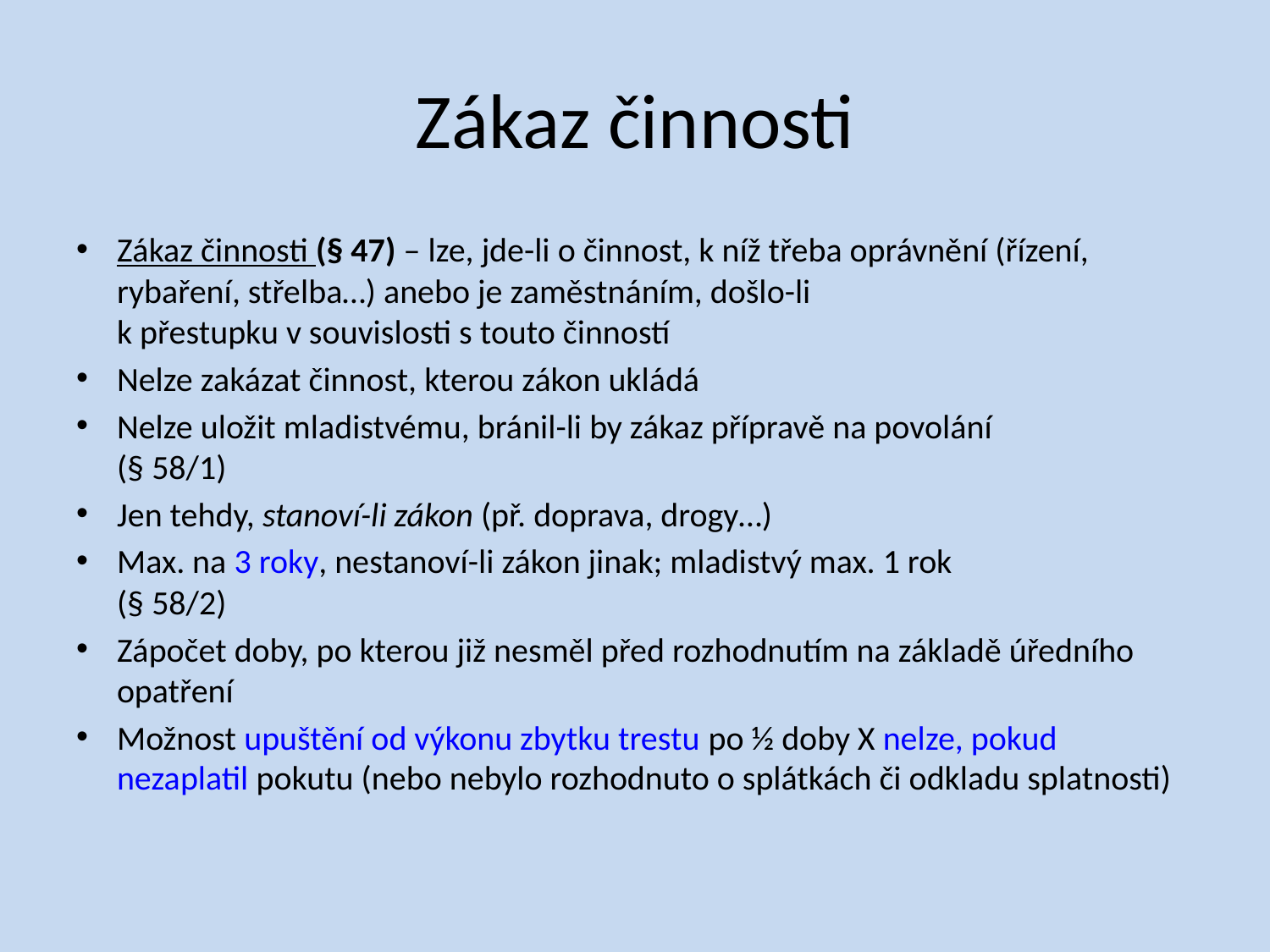

# Zákaz činnosti
Zákaz činnosti (§ 47) – lze, jde-li o činnost, k níž třeba oprávnění (řízení, rybaření, střelba…) anebo je zaměstnáním, došlo-li
k přestupku v souvislosti s touto činností
Nelze zakázat činnost, kterou zákon ukládá
Nelze uložit mladistvému, bránil-li by zákaz přípravě na povolání
(§ 58/1)
Jen tehdy, stanoví-li zákon (př. doprava, drogy…)
Max. na 3 roky, nestanoví-li zákon jinak; mladistvý max. 1 rok
(§ 58/2)
Zápočet doby, po kterou již nesměl před rozhodnutím na základě úředního opatření
Možnost upuštění od výkonu zbytku trestu po ½ doby X nelze, pokud nezaplatil pokutu (nebo nebylo rozhodnuto o splátkách či odkladu splatnosti)